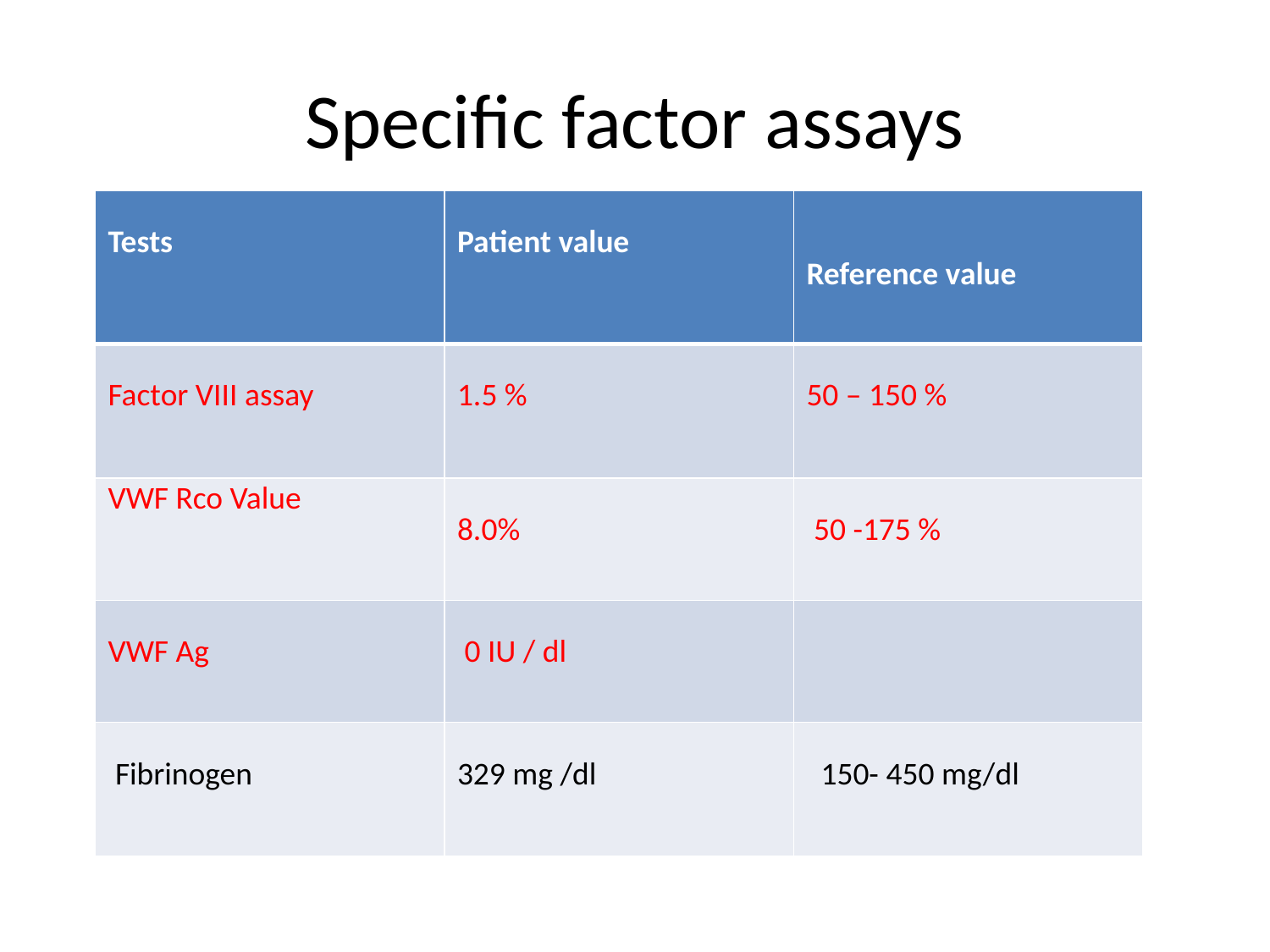

# Specific factor assays

| Tests | Patient value | Reference value |
| --- | --- | --- |
| Factor VIII assay | 1.5 % | 50 – 150 % |
| VWF Rco Value | 8.0% | 50 -175 % |
| VWF Ag | 0 IU / dl |  |
| Fibrinogen | 329 mg /dl | 150- 450 mg/dl |